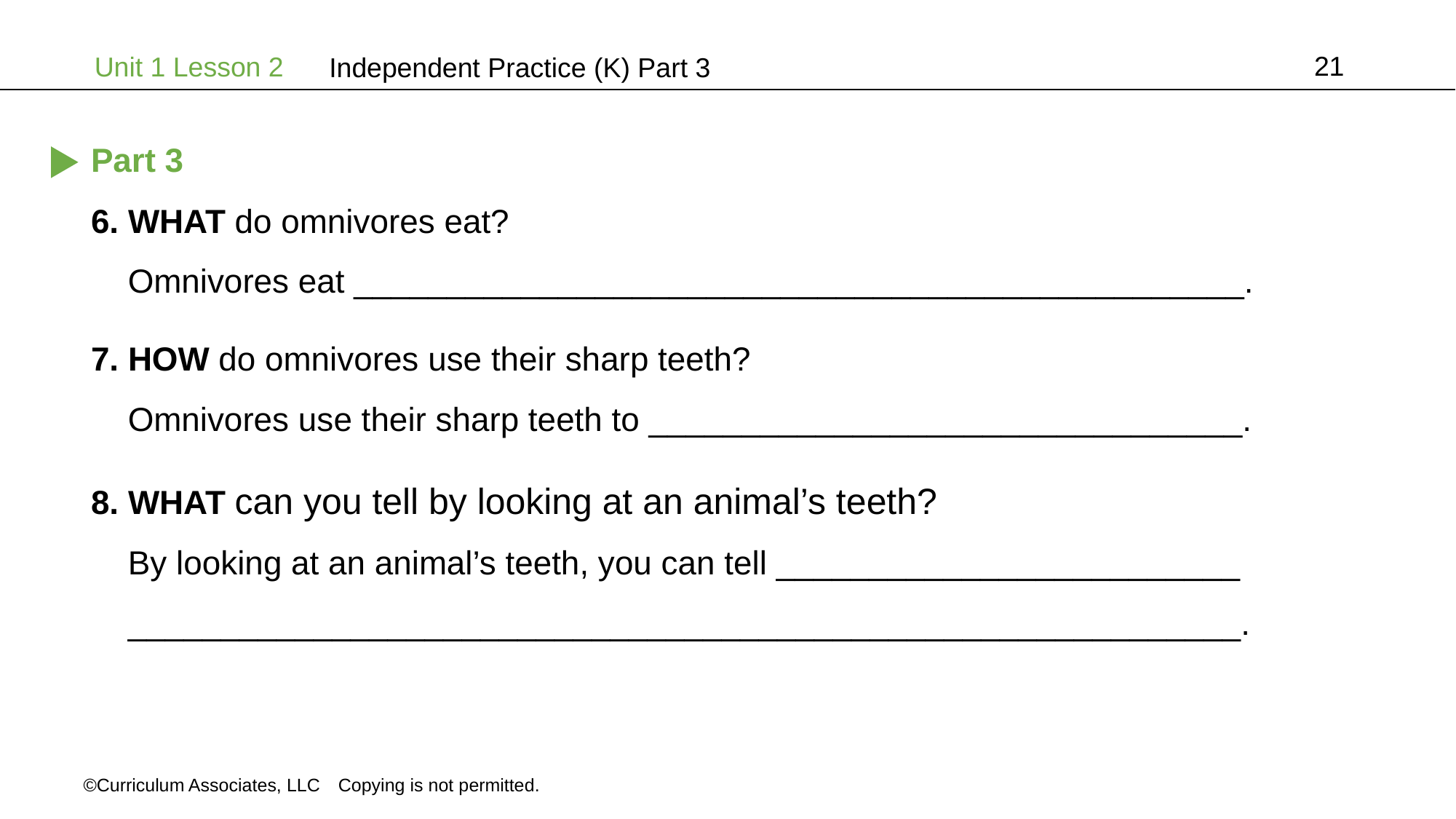

21
Independent Practice (K) Part 3
Part 3

6. WHAT do omnivores eat?
    Omnivores eat ________________________________________________.
7. HOW do omnivores use their sharp teeth?
    Omnivores use their sharp teeth to ________________________________.
8. WHAT can you tell by looking at an animal’s teeth?
    By looking at an animal’s teeth, you can tell _________________________
    ____________________________________________________________.